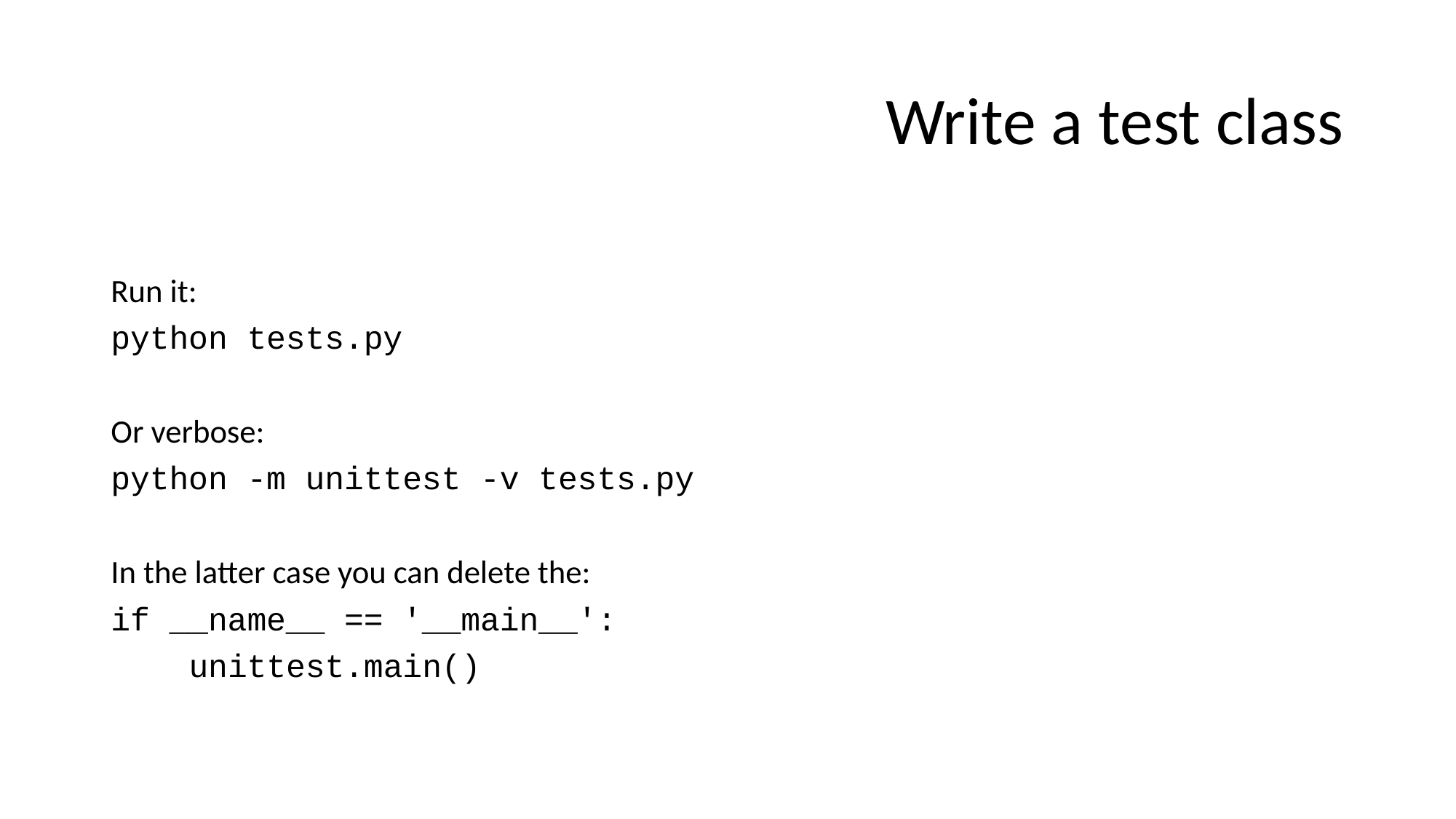

# Write a test class

Run it:
python tests.py

Or verbose:
python -m unittest -v tests.py

In the latter case you can delete the:
if __name__ == '__main__':
    unittest.main()